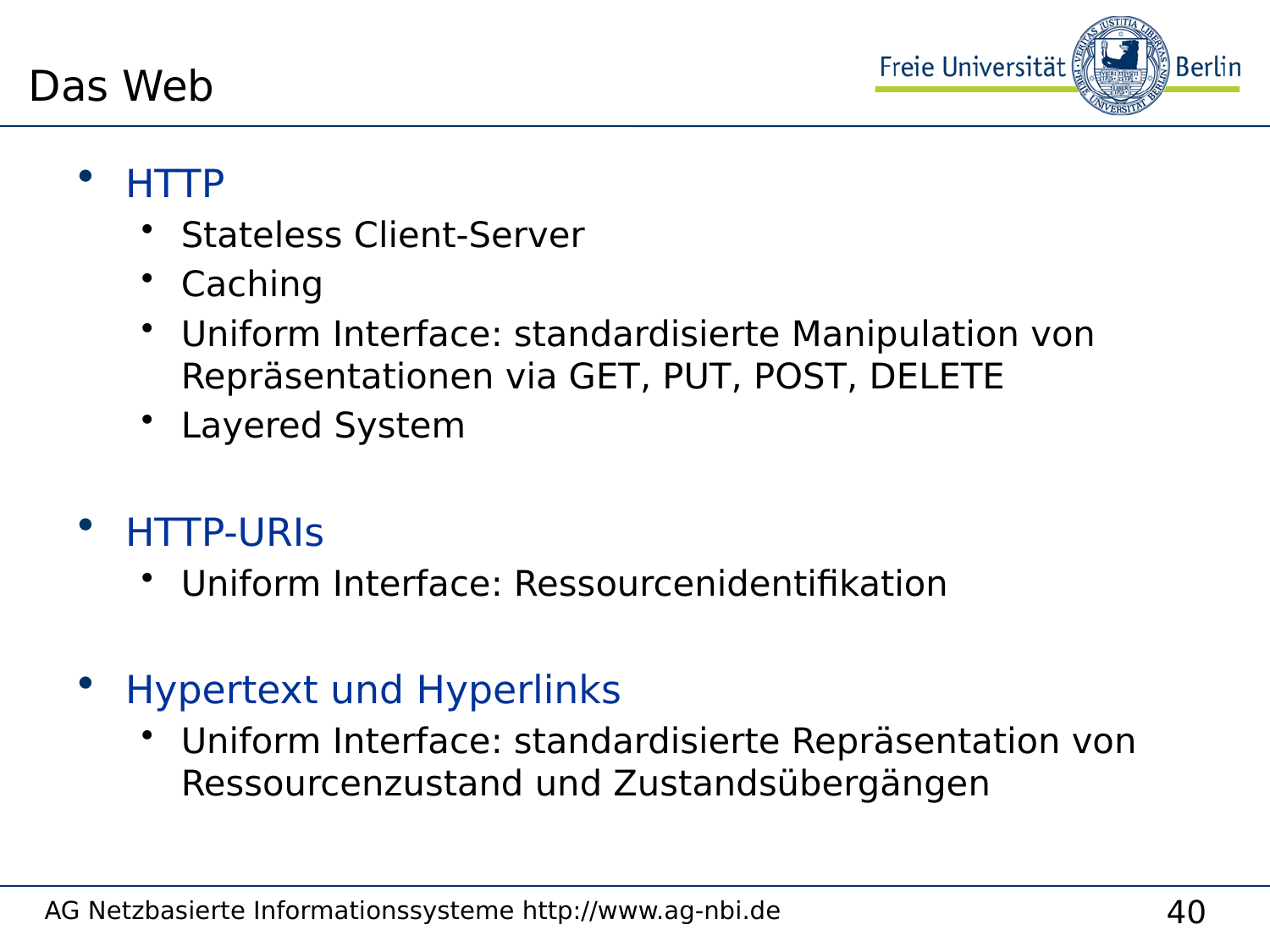

# Das Web
HTTP
Stateless Client-Server
Caching
Uniform Interface: standardisierte Manipulation von Repräsentationen via GET, PUT, POST, DELETE
Layered System

HTTP-URIs
Uniform Interface: Ressourcenidentifikation

Hypertext und Hyperlinks
Uniform Interface: standardisierte Repräsentation von Ressourcenzustand und Zustandsübergängen
AG Netzbasierte Informationssysteme http://www.ag-nbi.de